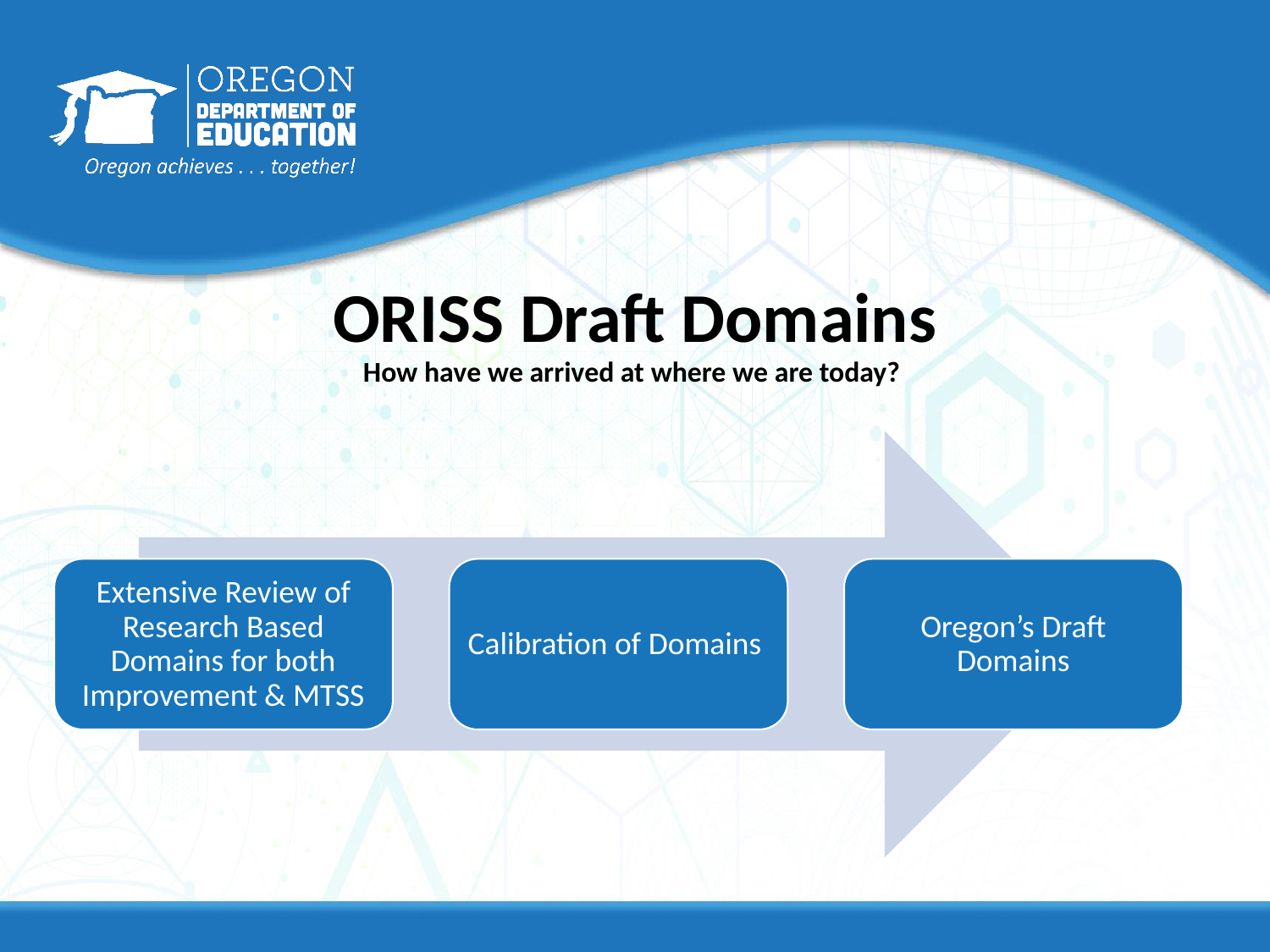

# ORISS Draft Domains How have we arrived at where we are today?

Extensive Review of Research Based Domains for both Improvement & MTSS
Calibration of Domains
Oregon’s Draft Domains